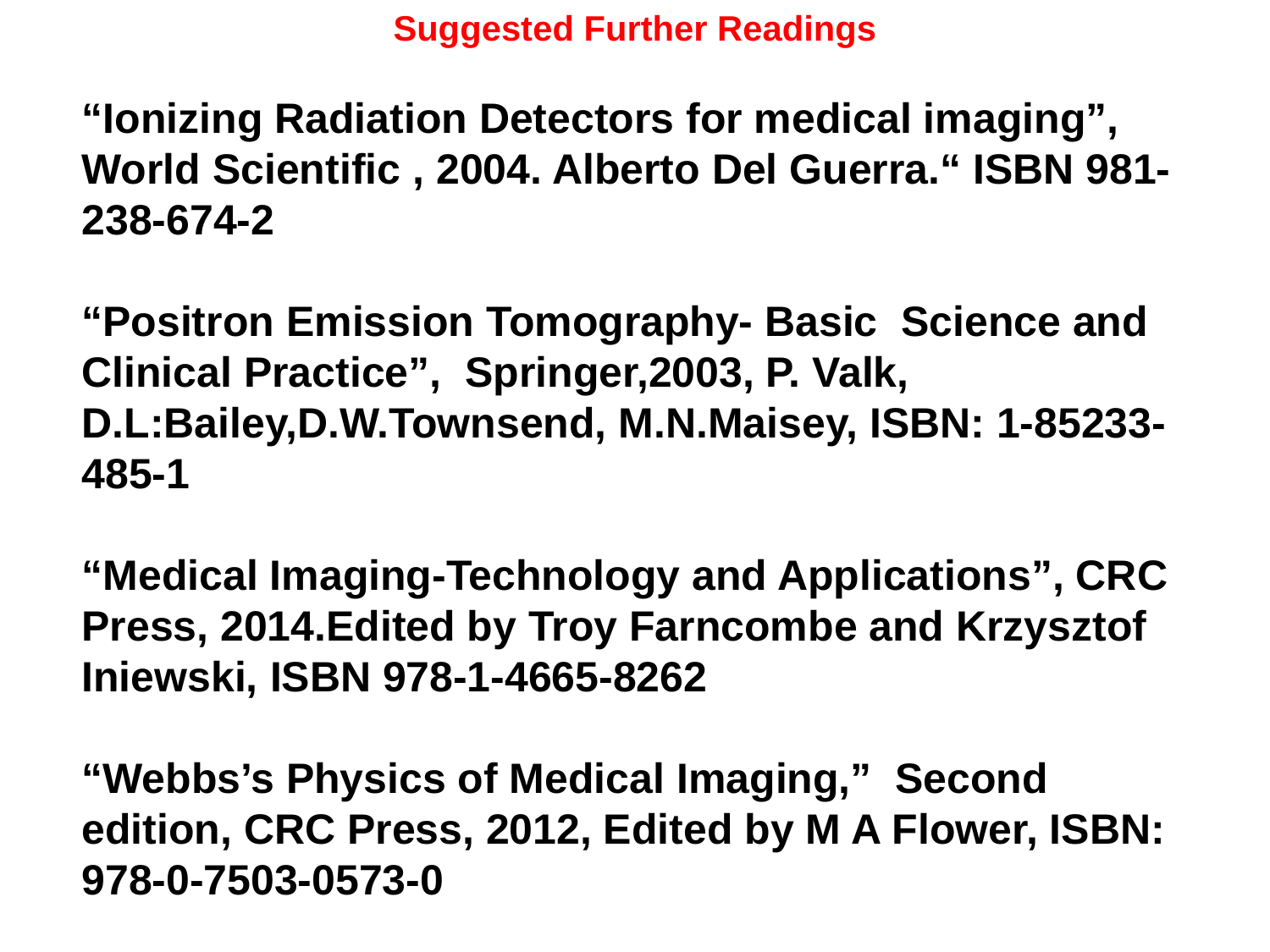

Suggested Further Readings

“Ionizing Radiation Detectors for medical imaging”, World Scientific , 2004. Alberto Del Guerra.“ ISBN 981-238-674-2

“Positron Emission Tomography- Basic  Science and Clinical Practice”,  Springer,2003, P. Valk, D.L:Bailey,D.W.Townsend, M.N.Maisey, ISBN: 1-85233-485-1

“Medical Imaging-Technology and Applications”, CRC Press, 2014.Edited by Troy Farncombe and Krzysztof Iniewski, ISBN 978-1-4665-8262

“Webbs’s Physics of Medical Imaging,”  Second edition, CRC Press, 2012, Edited by M A Flower, ISBN: 978-0-7503-0573-0